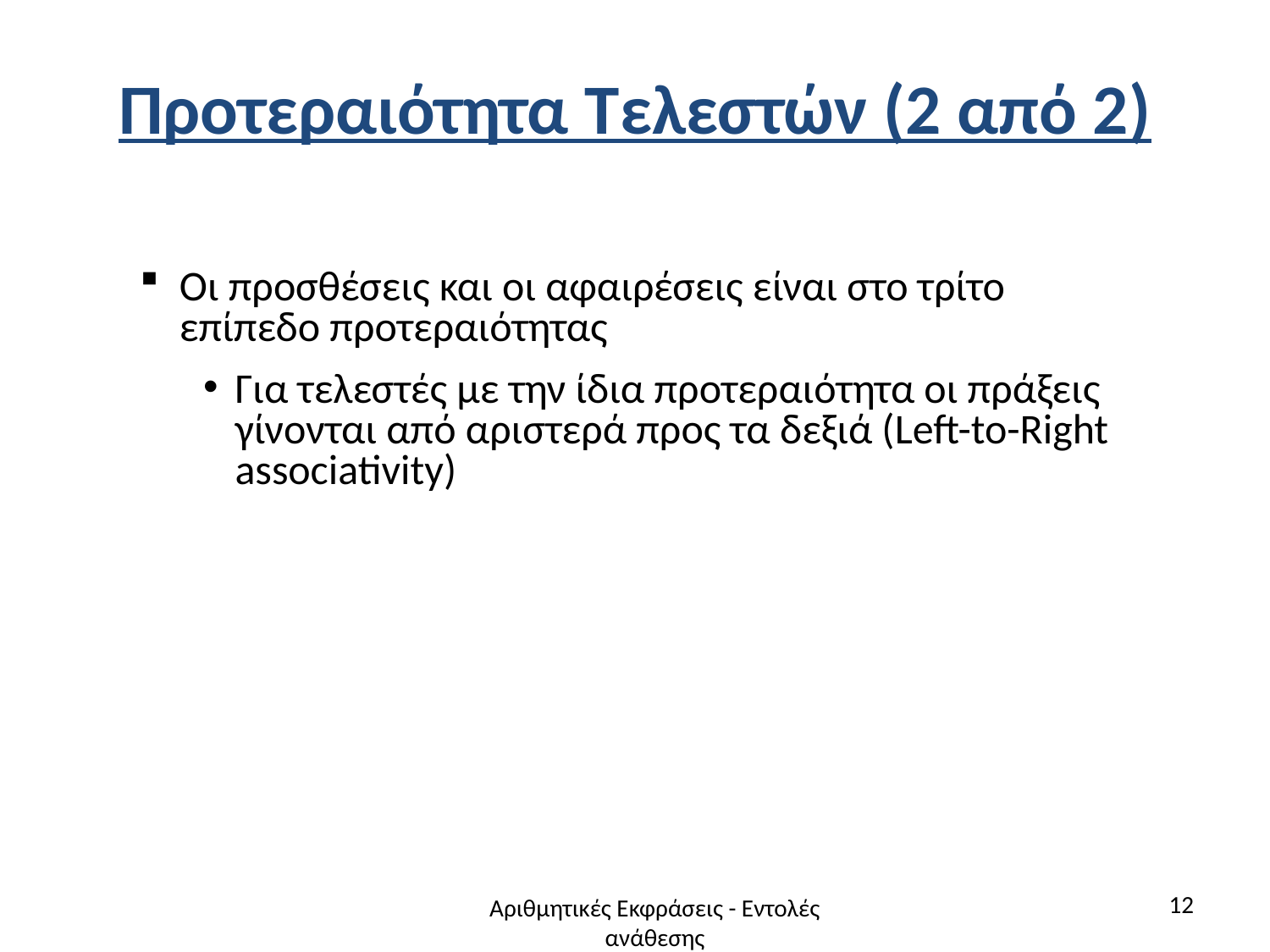

# Προτεραιότητα Τελεστών (2 από 2)
Οι προσθέσεις και οι αφαιρέσεις είναι στο τρίτο επίπεδο προτεραιότητας
Για τελεστές με την ίδια προτεραιότητα οι πράξεις γίνονται από αριστερά προς τα δεξιά (Left-to-Right  associativity)

12
Αριθμητικές Εκφράσεις - Εντολές ανάθεσης